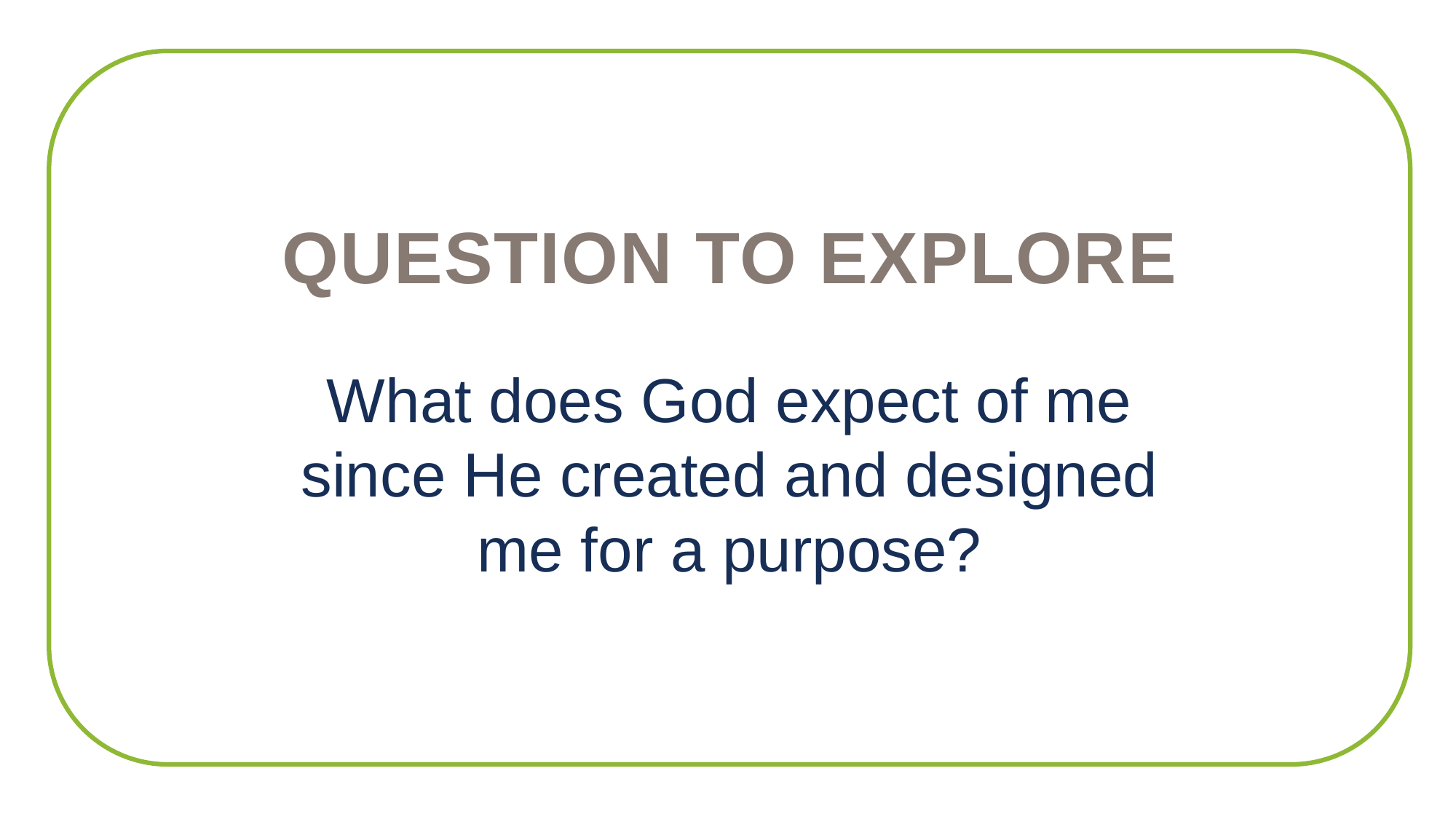

Question to explore
What does God expect of me since He created and designed me for a purpose?